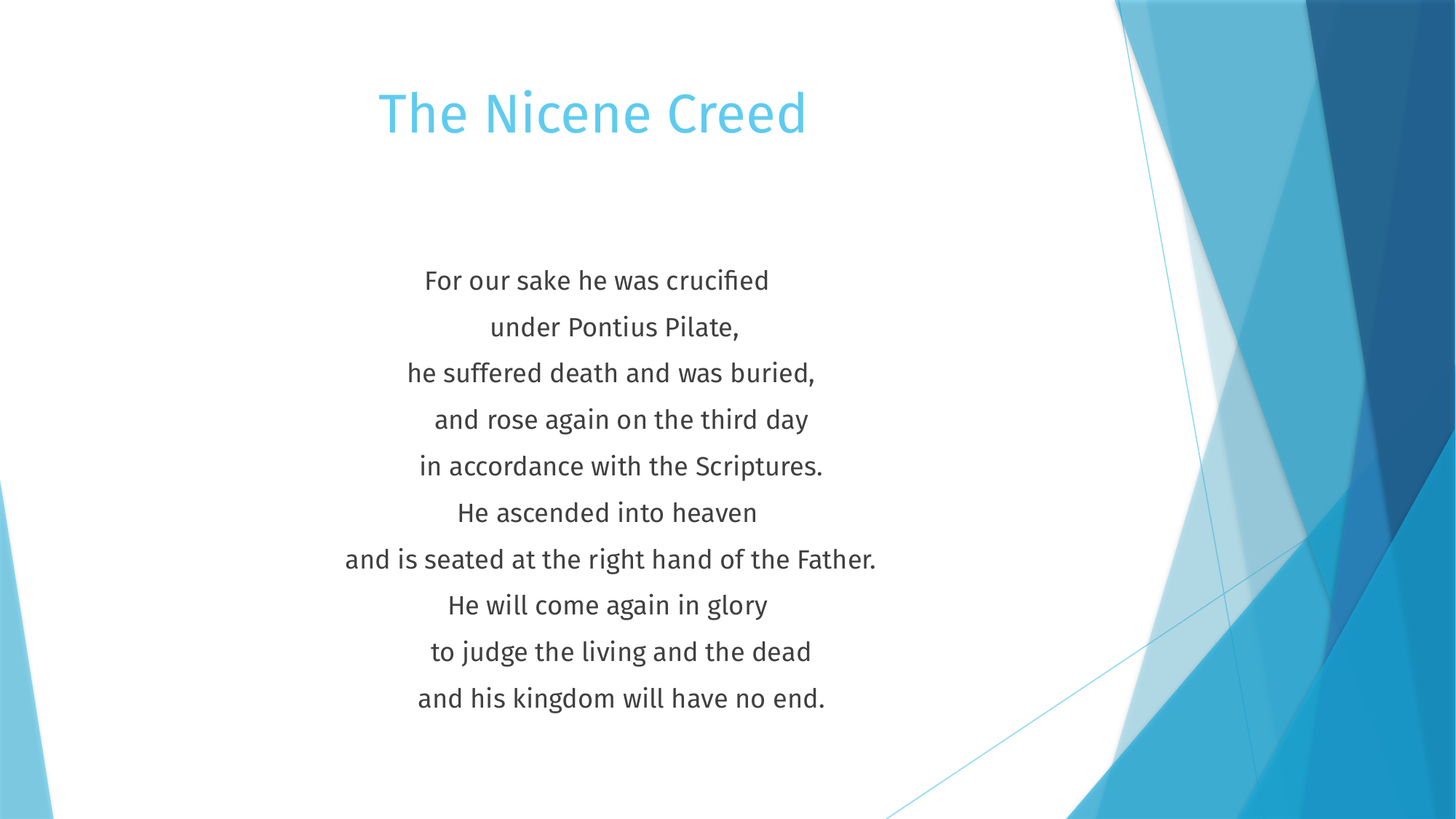

# The Nicene Creed
 For our sake he was crucified
      under Pontius Pilate,
     he suffered death and was buried,
        and rose again on the third day
        in accordance with the Scriptures.
    He ascended into heaven
     and is seated at the right hand of the Father.
    He will come again in glory
        to judge the living and the dead
        and his kingdom will have no end.